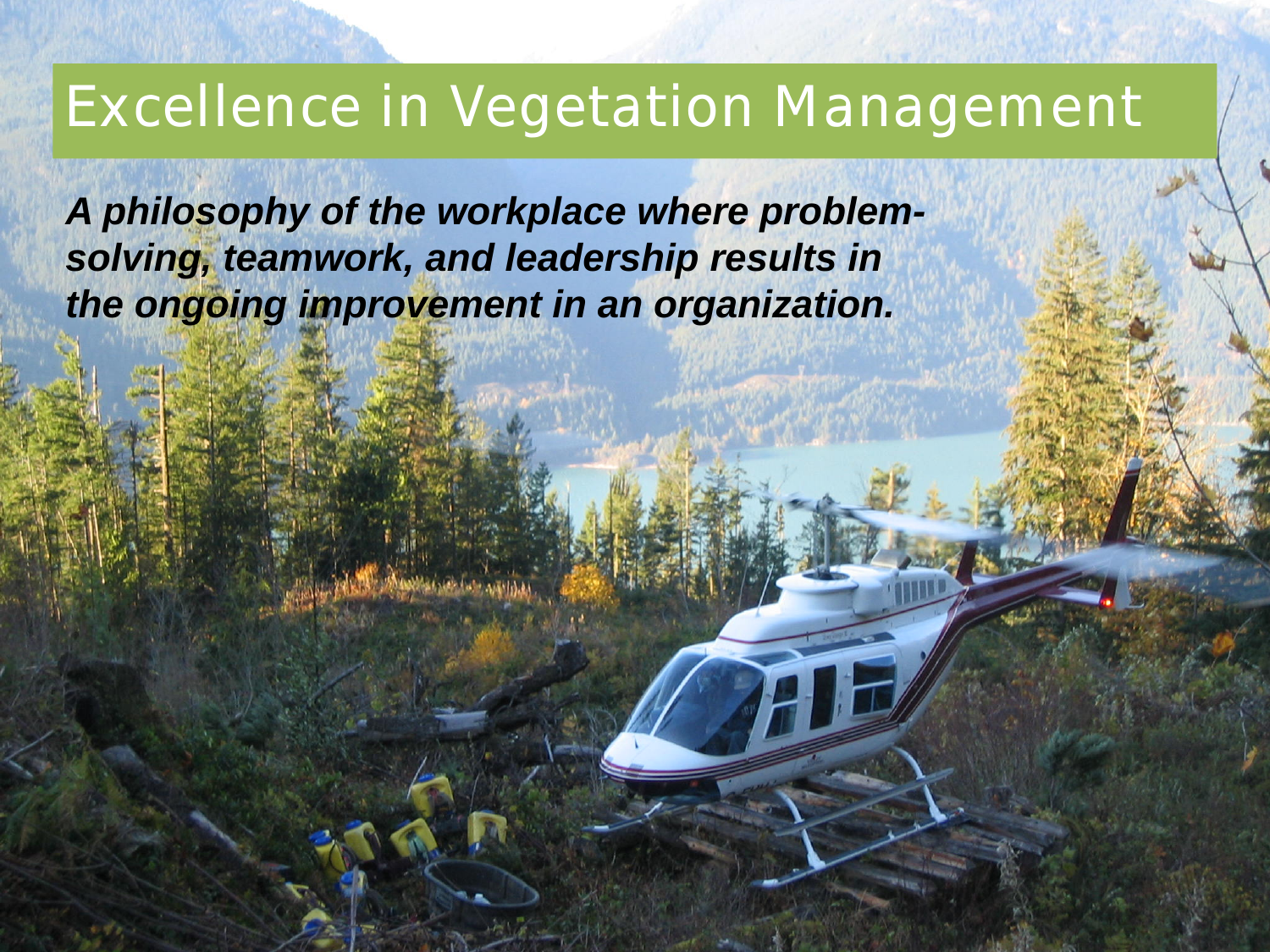

# Excellence in Vegetation Management
A philosophy of the workplace where problem-solving, teamwork, and leadership results in the ongoing improvement in an organization.